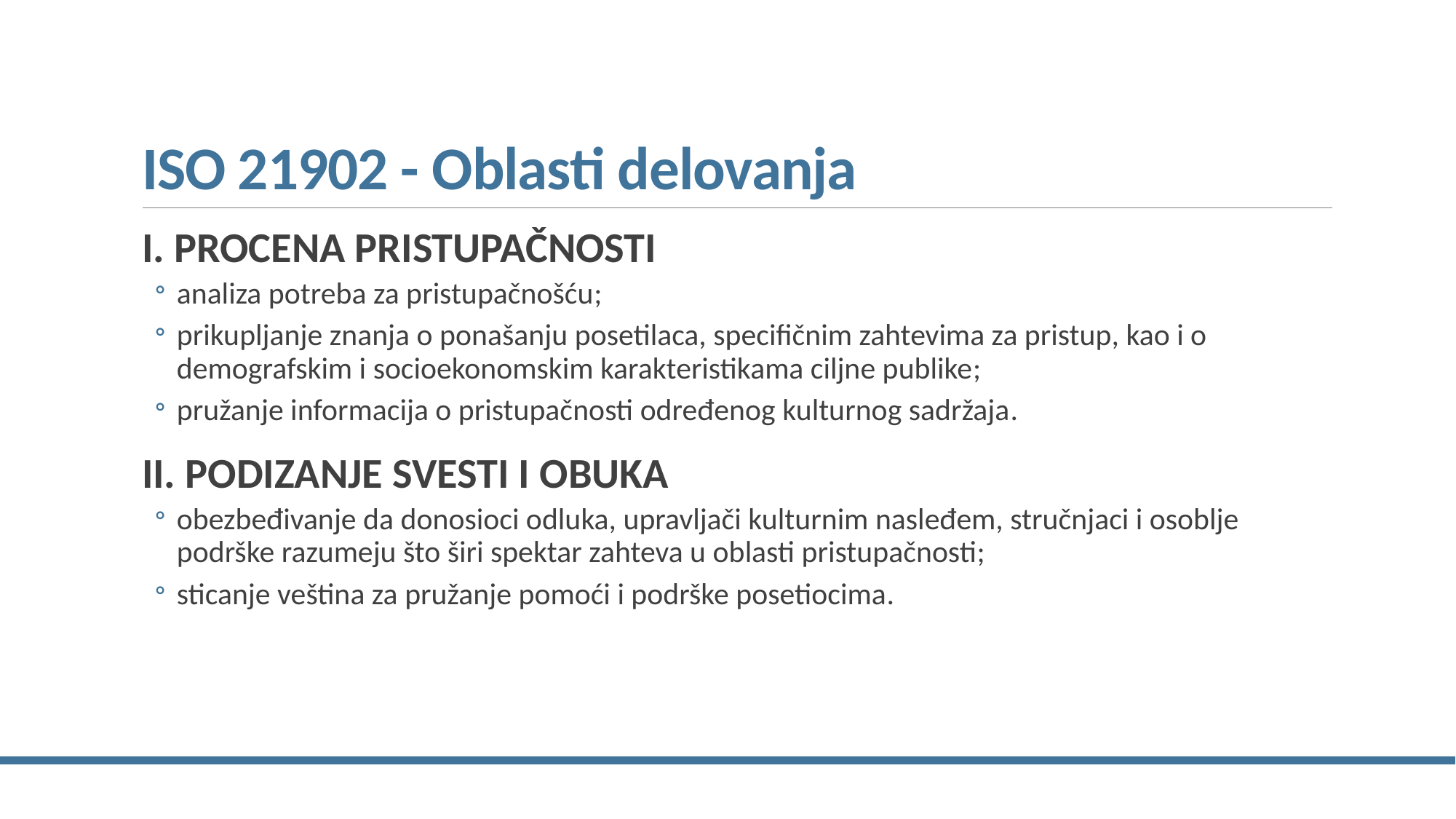

# ISO 21902 - Oblasti delovanja
I. PROCENA PRISTUPAČNOSTI
analiza potreba za pristupačnošću;
prikupljanje znanja o ponašanju posetilaca, specifičnim zahtevima za pristup, kao i o demografskim i socioekonomskim karakteristikama ciljne publike;
pružanje informacija o pristupačnosti određenog kulturnog sadržaja.
II. PODIZANJE SVESTI I OBUKA
obezbeđivanje da donosioci odluka, upravljači kulturnim nasleđem, stručnjaci i osoblje podrške razumeju što širi spektar zahteva u oblasti pristupačnosti;
sticanje veština za pružanje pomoći i podrške posetiocima.